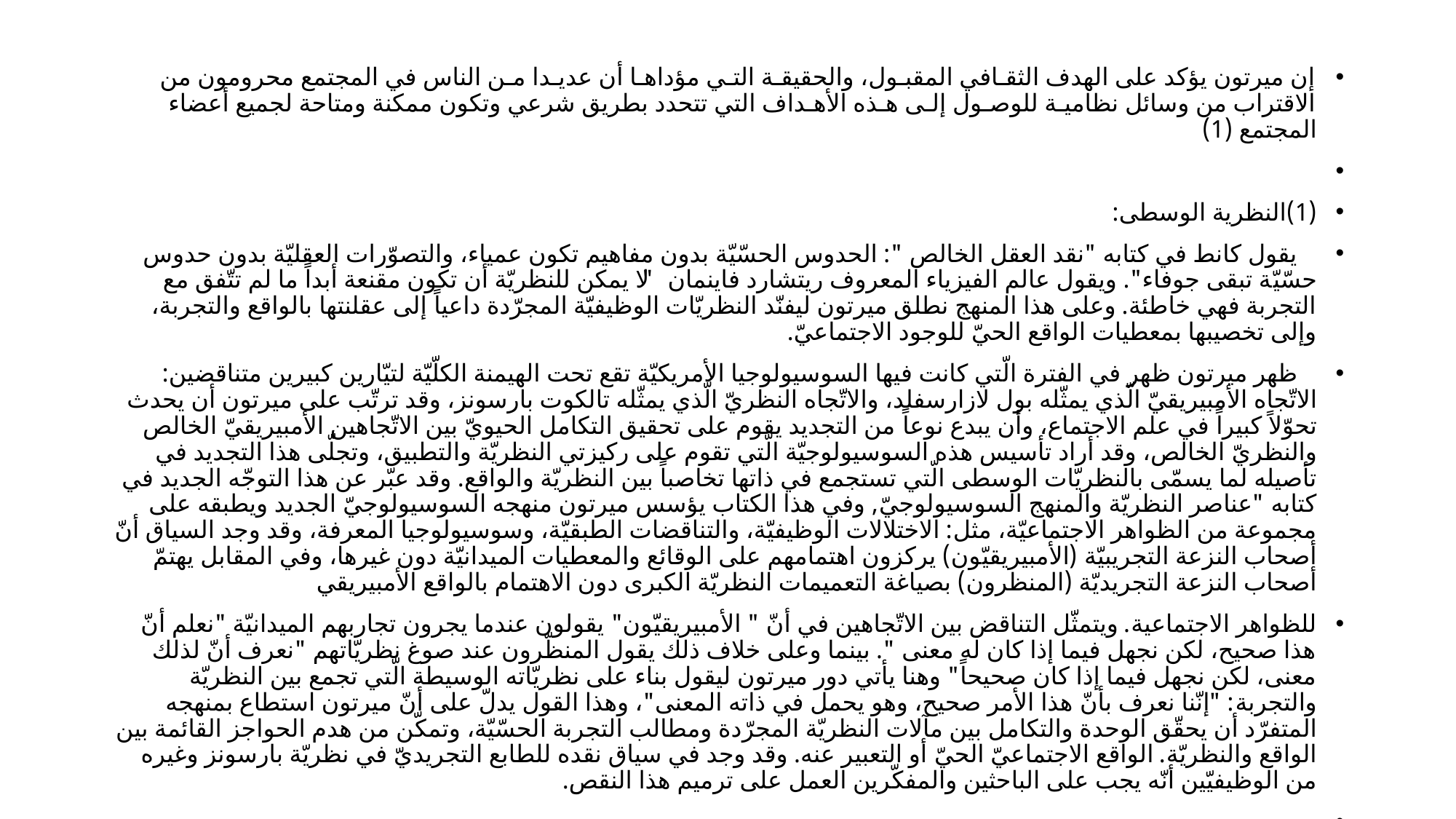

إن میرتون یؤكد على الهدف الثقـافي المقبـول، والحقیقـة التـي مؤداهـا أن عدیـدا مـن الناس في المجتمع محرومون من الاقتراب من وسائل نظامیـة للوصـول إلـى هـذه الأهـداف التي تتحدد بطریق شرعي وتكون ممكنة ومتاحة لجمیع أعضاء المجتمع (1)

(1)	النظرية الوسطى:
   يقول كانط في كتابه "نقد العقل الخالص ": الحدوس الحسّيّة بدون مفاهيم تكون عمياء، والتصوّرات العقليّة بدون حدوس حسّيّة تبقى جوفاء". ويقول عالم الفيزياء المعروف ريتشارد فاينمان" لا يمكن للنظريّة أن تكون مقنعة أبداً ما لم تتّفق مع التجربة فهي خاطئة. وعلى هذا المنهج نطلق ميرتون ليفنّد النظريّات الوظيفيّة المجرّدة داعياً إلى عقلنتها بالواقع والتجربة، وإلى تخصيبها بمعطيات الواقع الحيّ للوجود الاجتماعيّ.
   ظهر ميرتون ظهر في الفترة الّتي كانت فيها السوسيولوجيا الأمريكيّة تقع تحت الهيمنة الكلّيّة لتيّارين كبيرين متناقضين: الاتّجاه الأمبيريقيّ الّذي يمثّله بول لازارسفلد، والاتّجاه النظريّ الّذي يمثّله تالكوت بارسونز، وقد ترتّب على ميرتون أن يحدث تحوّلاً كبيراً في علم الاجتماع، وأن يبدع نوعاً من التجديد يقوم على تحقيق التكامل الحيويّ بين الاتّجاهين الأمبيريقيّ الخالص والنظريّ الخالص، وقد أراد تأسيس هذه السوسيولوجيّة الّتي تقوم على ركيزتي النظريّة والتطبيق، وتجلّى هذا التجديد في تأصيله لما يسمّى بالنظريّات الوسطى الّتي تستجمع في ذاتها تخاصباً بين النظريّة والواقع. وقد عبّر عن هذا التوجّه الجديد في كتابه "عناصر النظريّة والمنهج السوسيولوجيّ, وفي هذا الكتاب يؤسس ميرتون منهجه السوسيولوجيّ الجديد ويطبقه على مجموعة من الظواهر الاجتماعيّة، مثل: الاختلالات الوظيفيّة، والتناقضات الطبقيّة، وسوسيولوجيا المعرفة، وقد وجد السياق أنّ أصحاب النزعة التجريبيّة (الأمبيريقيّون) يركزون اهتمامهم على الوقائع والمعطيات الميدانيّة دون غيرها، وفي المقابل يهتمّ أصحاب النزعة التجريديّة (المنظرون) بصياغة التعميمات النظريّة الكبرى دون الاهتمام بالواقع الأمبيريقي
للظواهر الاجتماعية. ويتمثّل التناقض بين الاتّجاهين في أنّ " الأمبيريقيّون" يقولون عندما يجرون تجاربهم الميدانيّة "نعلم أنّ هذا صحيح، لكن نجهل فيما إذا كان له معنى ". بينما وعلى خلاف ذلك يقول المنظّرون عند صوغ نظريّاتهم "نعرف أنّ لذلك معنى، لكن نجهل فيما إذا كان صحيحاً" وهنا يأتي دور ميرتون ليقول بناء على نظريّاته الوسيطة الّتي تجمع بين النظريّة والتجربة: "إنّنا نعرف بأنّ هذا الأمر صحيح، وهو يحمل في ذاته المعنى"، وهذا القول يدلّ على أنّ ميرتون استطاع بمنهجه المتفرّد أن يحقّق الوحدة والتكامل بين مآلات النظريّة المجرّدة ومطالب التجربة الحسّيّة، وتمكّن من هدم الحواجز القائمة بين الواقع والنظريّة. الواقع الاجتماعيّ الحيّ أو التعبير عنه. وقد وجد في سياق نقده للطابع التجريديّ في نظريّة بارسونز وغيره من الوظيفيّين أنّه يجب على الباحثين والمفكّرين العمل على ترميم هذا النقص.
.............................
(1)https://www.b-sociology.com/